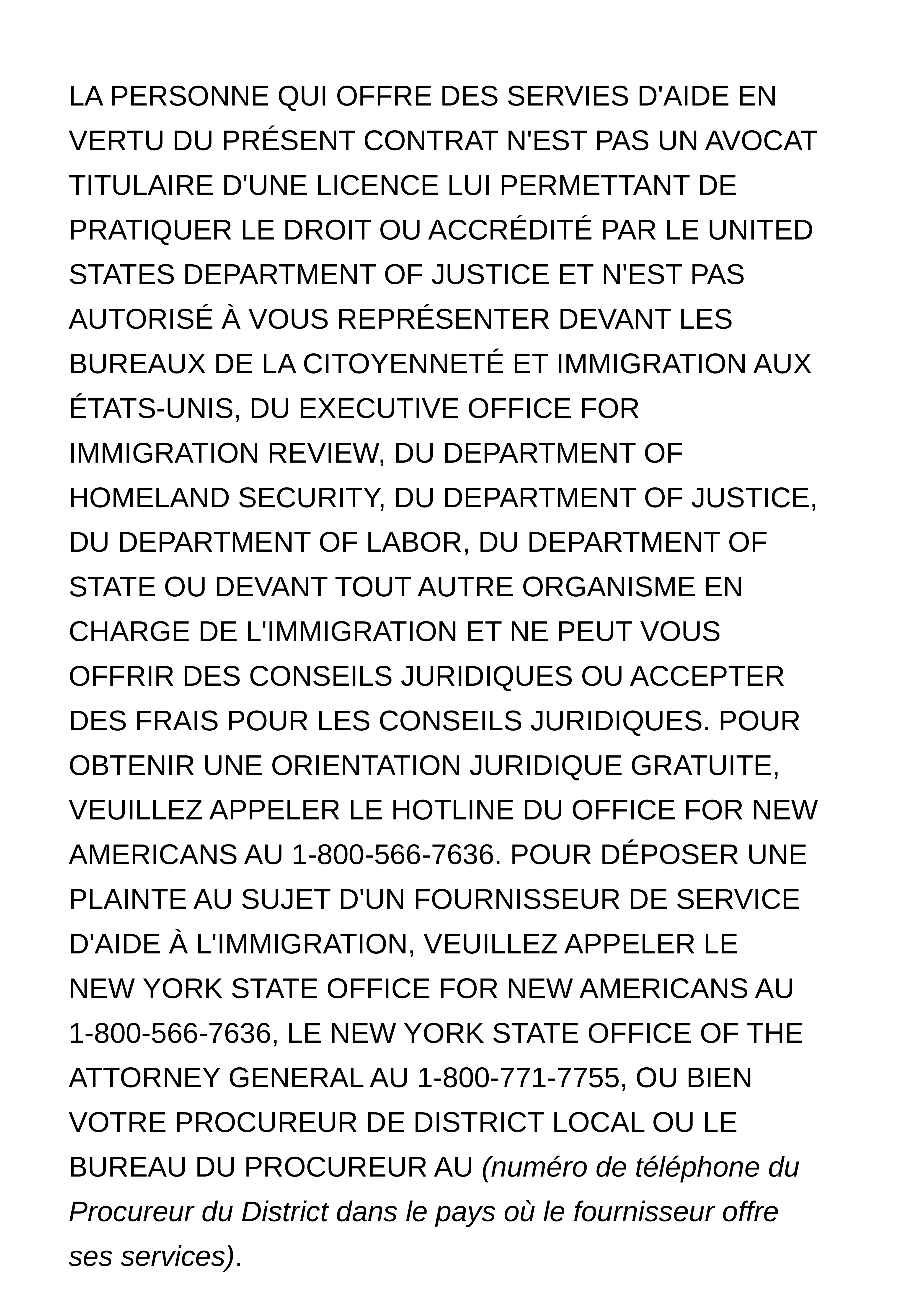

LA PERSONNE QUI OFFRE DES SERVIES D'AIDE EN VERTU DU PRÉSENT CONTRAT N'EST PAS UN AVOCAT TITULAIRE D'UNE LICENCE LUI PERMETTANT DE PRATIQUER LE DROIT OU ACCRÉDITÉ PAR LE UNITED STATES DEPARTMENT OF JUSTICE ET N'EST PAS AUTORISÉ À VOUS REPRÉSENTER DEVANT LES BUREAUX DE LA CITOYENNETÉ ET IMMIGRATION AUX ÉTATS-UNIS, DU EXECUTIVE OFFICE FOR IMMIGRATION REVIEW, DU DEPARTMENT OF HOMELAND SECURITY, DU DEPARTMENT OF JUSTICE, DU DEPARTMENT OF LABOR, DU DEPARTMENT OF STATE OU DEVANT TOUT AUTRE ORGANISME EN CHARGE DE L'IMMIGRATION ET NE PEUT VOUS OFFRIR DES CONSEILS JURIDIQUES OU ACCEPTER DES FRAIS POUR LES CONSEILS JURIDIQUES. POUR OBTENIR UNE ORIENTATION JURIDIQUE GRATUITE, VEUILLEZ APPELER LE HOTLINE DU OFFICE FOR NEW AMERICANS AU 1-800-566-7636. POUR DÉPOSER UNE PLAINTE AU SUJET D'UN FOURNISSEUR DE SERVICE D'AIDE À L'IMMIGRATION, VEUILLEZ APPELER LE
NEW YORK STATE OFFICE FOR NEW AMERICANS AU 1-800-566-7636, LE NEW YORK STATE OFFICE OF THE ATTORNEY GENERAL AU 1-800-771-7755, OU BIEN VOTRE PROCUREUR DE DISTRICT LOCAL OU LE BUREAU DU PROCUREUR AU (numéro de téléphone du Procureur du District dans le pays où le fournisseur offre ses services).